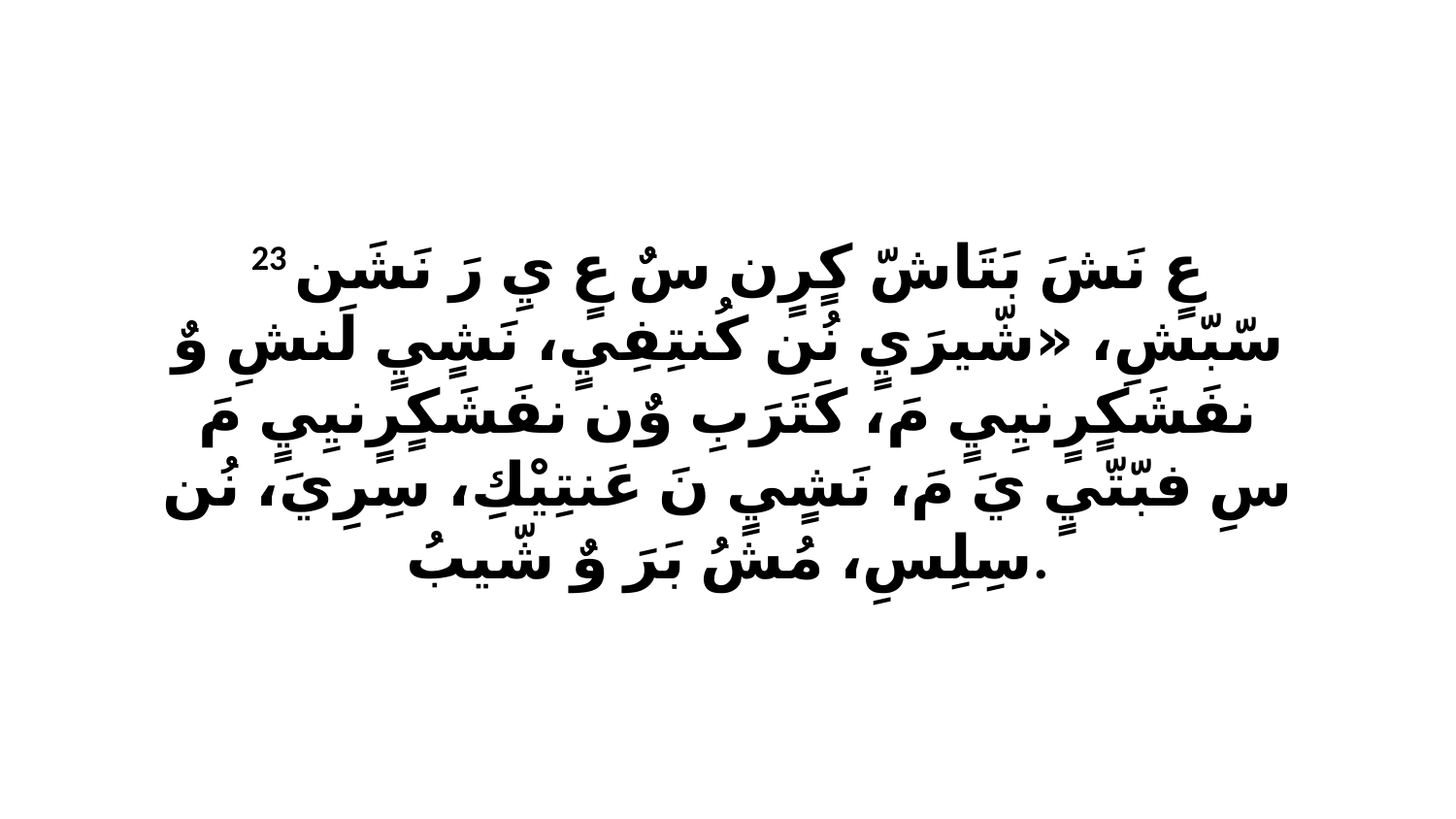

23 عٍ نَشَ بَتَاشّ كٍرٍن سٌ عٍ يِ رَ نَشَن سّبّشِ، «شّيرَيٍ نُن كُنتِفِيٍ، نَشٍيٍ لَنشِ وٌ نفَشَكٍرٍنيِيٍ مَ، كَتَرَبِ وٌن نفَشَكٍرٍنيِيٍ مَ سِ فبّتّيٍ يَ مَ، نَشٍيٍ نَ عَنتِيْكِ، سِرِيَ، نُن سِلِسِ، مُشُ بَرَ وٌ شّيبُ.